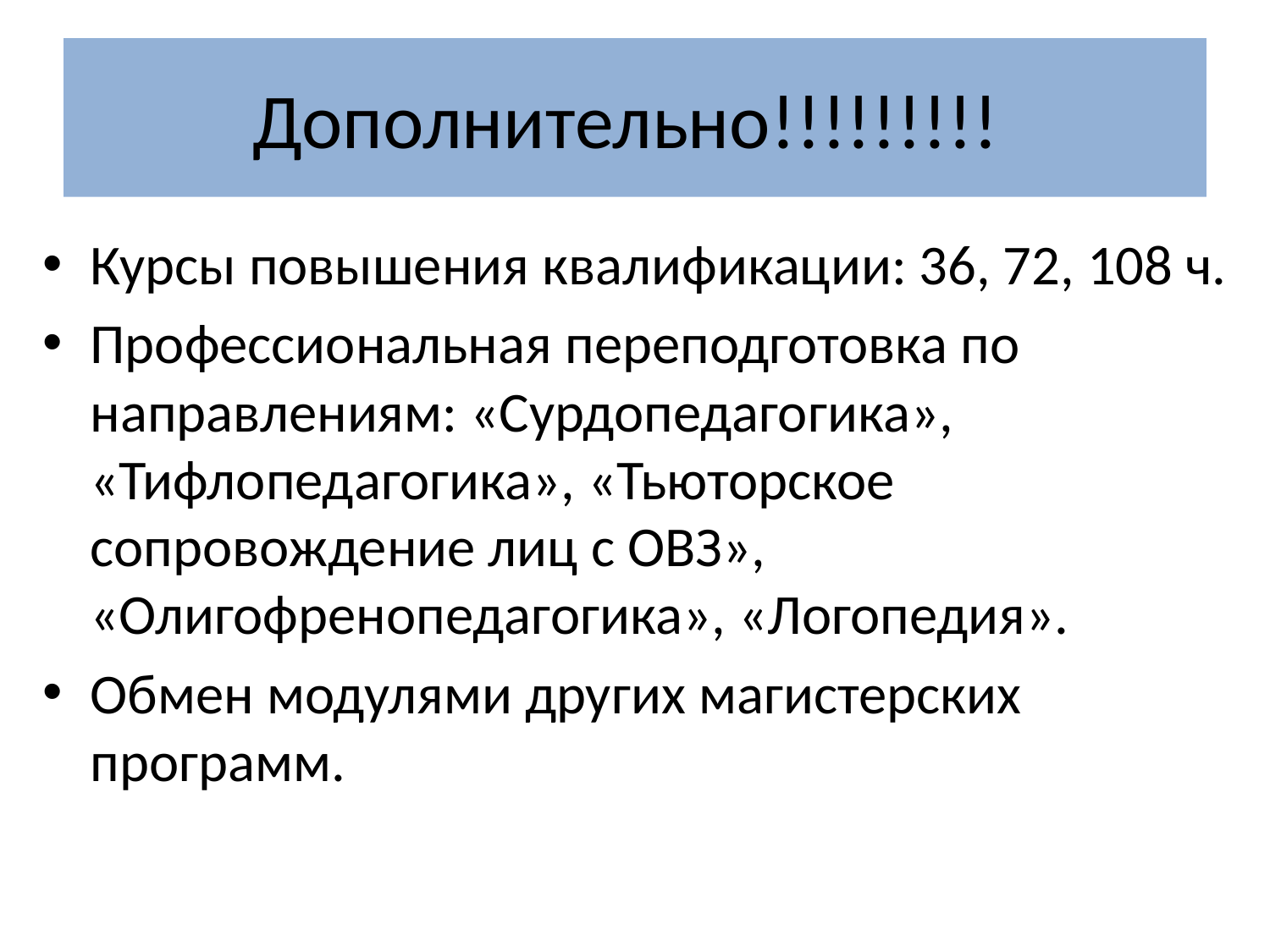

# Дополнительно!!!!!!!!!
Курсы повышения квалификации: 36, 72, 108 ч.
Профессиональная переподготовка по направлениям: «Сурдопедагогика», «Тифлопедагогика», «Тьюторское сопровождение лиц с ОВЗ», «Олигофренопедагогика», «Логопедия».
Обмен модулями других магистерских программ.